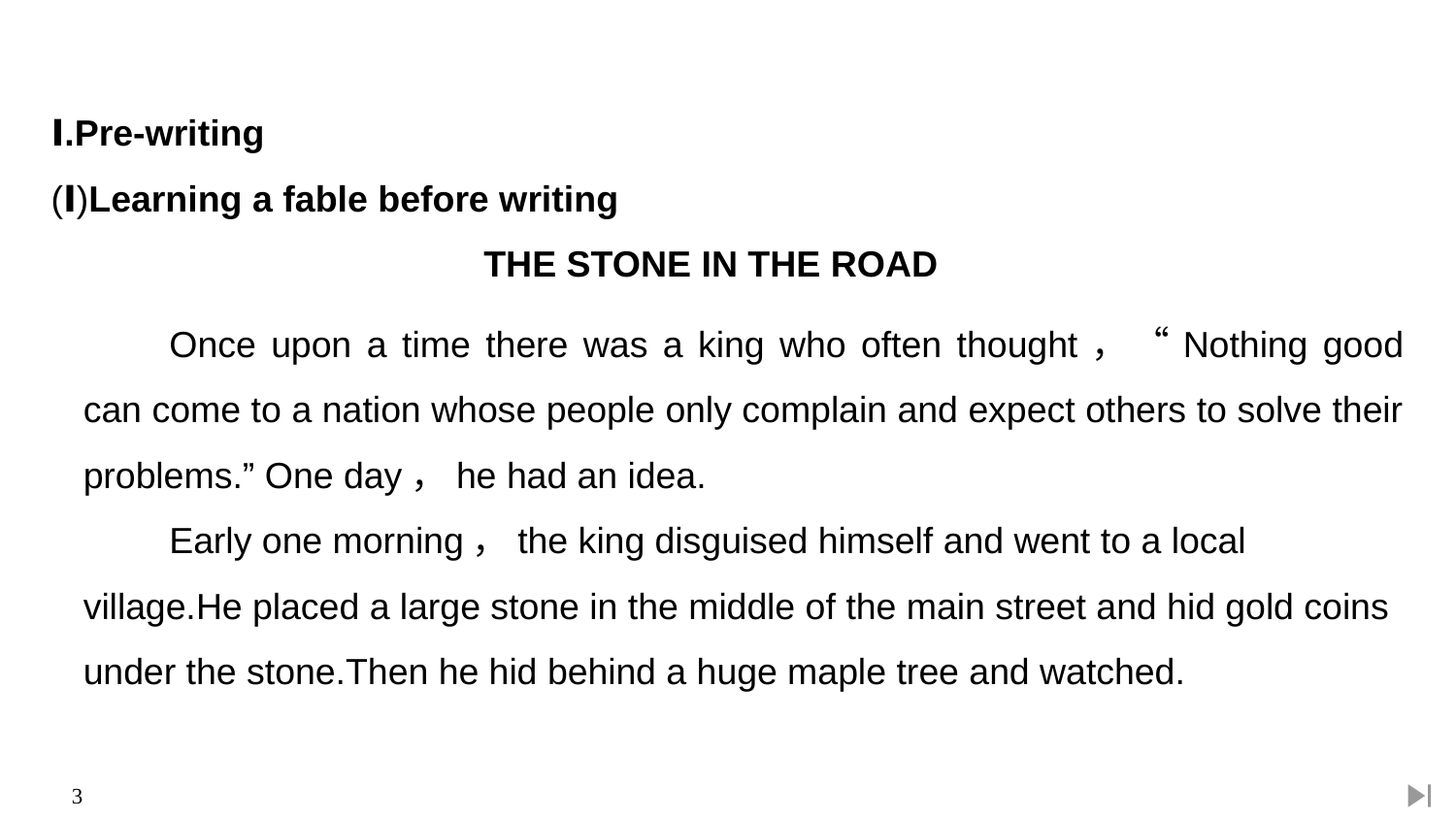

Ⅰ.Pre-writing
(Ⅰ)Learning a fable before writing
THE STONE IN THE ROAD
Once upon a time there was a king who often thought，“Nothing good can come to a nation whose people only complain and expect others to solve their problems.” One day，he had an idea.
Early one morning，the king disguised himself and went to a local village.He placed a large stone in the middle of the main street and hid gold coins under the stone.Then he hid behind a huge maple tree and watched.